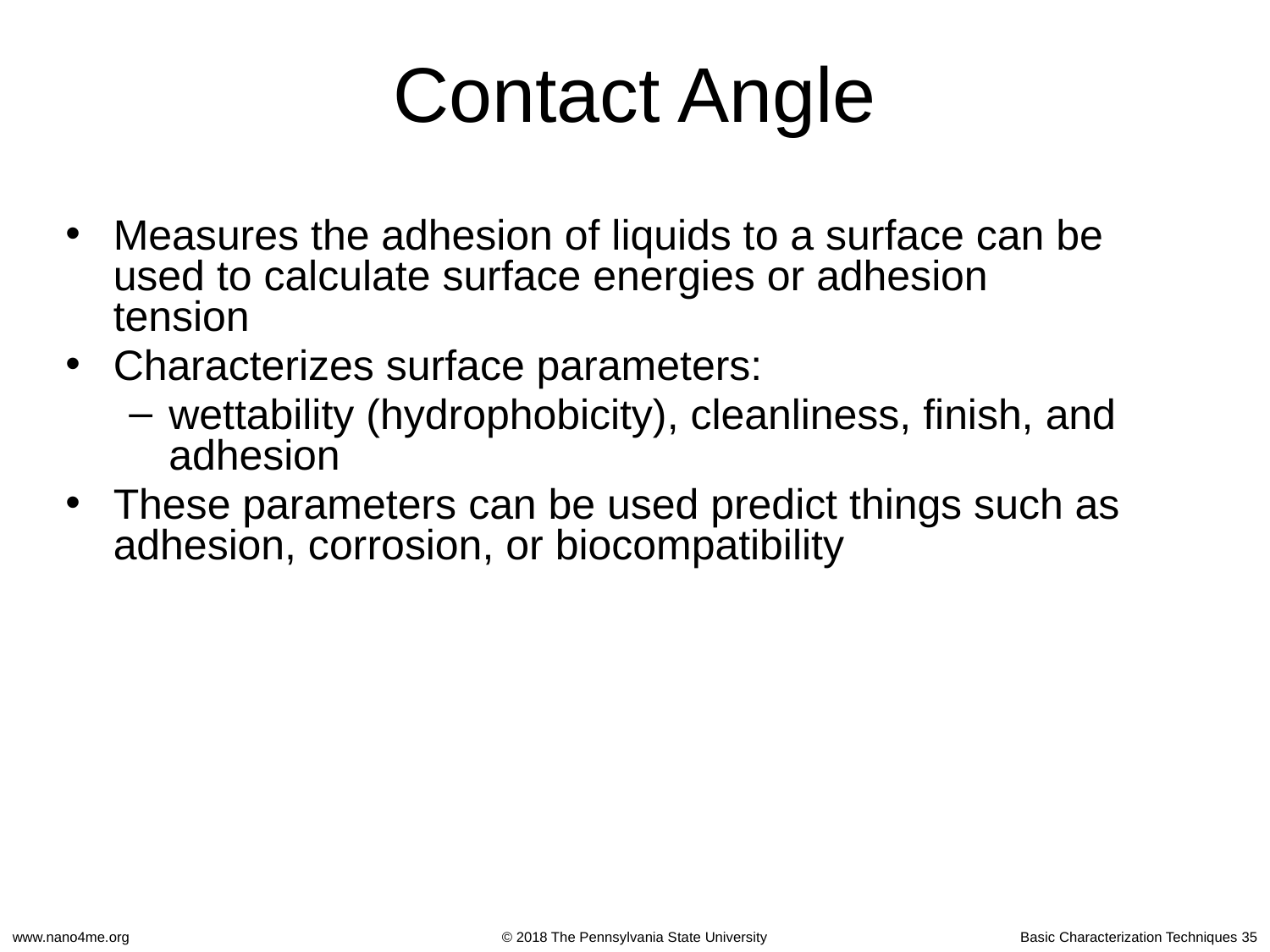

# Contact Angle
Measures the adhesion of liquids to a surface can be used to calculate surface energies or adhesion
tension
Characterizes surface parameters:
wettability (hydrophobicity), cleanliness, finish, and adhesion
These parameters can be used predict things such as adhesion, corrosion, or biocompatibility